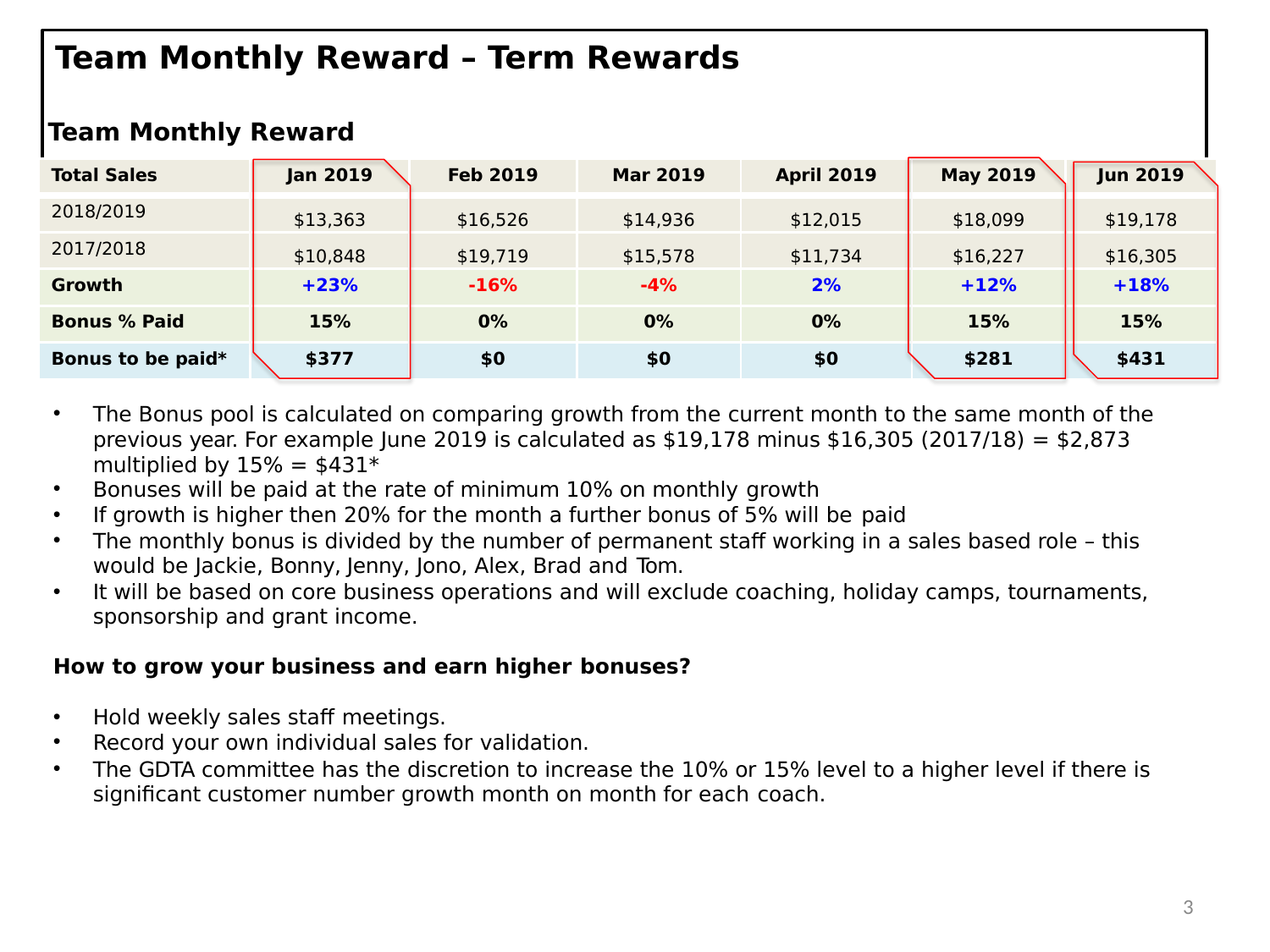

# Team Monthly Reward – Term Rewards
Team Monthly Reward

| Total Sales | Jan 2019 | Feb 2019 | Mar 2019 | April 2019 | May 2019 | Jun 2019 |
| --- | --- | --- | --- | --- | --- | --- |
| 2018/2019 | $13,363 | $16,526 | $14,936 | $12,015 | $18,099 | $19,178 |
| 2017/2018 | $10,848 | $19,719 | $15,578 | $11,734 | $16,227 | $16,305 |
| Growth | +23% | -16% | -4% | 2% | +12% | +18% |
| Bonus % Paid | 15% | 0% | 0% | 0% | 15% | 15% |
| Bonus to be paid\* | $377 | $0 | $0 | $0 | $281 | $431 |

The Bonus pool is calculated on comparing growth from the current month to the same month of the  previous year. For example June 2019 is calculated as $19,178 minus $16,305 (2017/18) = $2,873  multiplied by 15% = $431*
Bonuses will be paid at the rate of minimum 10% on monthly growth
If growth is higher then 20% for the month a further bonus of 5% will be paid
The monthly bonus is divided by the number of permanent staff working in a sales based role – this  would be Jackie, Bonny, Jenny, Jono, Alex, Brad and Tom.
It will be based on core business operations and will exclude coaching, holiday camps, tournaments,  sponsorship and grant income.

How to grow your business and earn higher bonuses?

Hold weekly sales staff meetings.
Record your own individual sales for validation.
The GDTA committee has the discretion to increase the 10% or 15% level to a higher level if there is  significant customer number growth month on month for each coach.
3